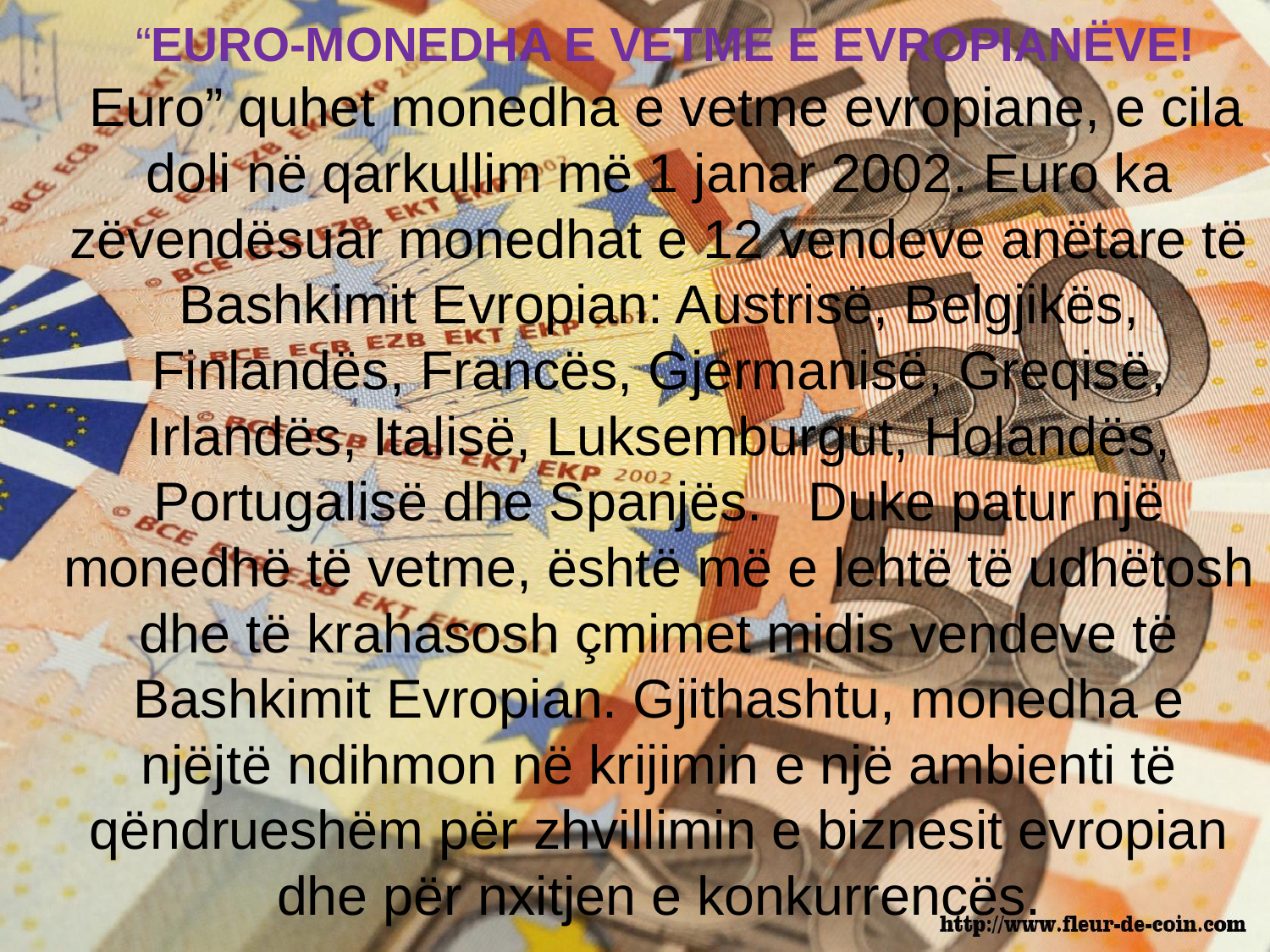

“EURO-MONEDHA E VETME E EVROPIANËVE!
 Euro” quhet monedha e vetme evropiane, e cila doli në qarkullim më 1 janar 2002. Euro ka zëvendësuar monedhat e 12 vendeve anëtare të Bashkimit Evropian: Austrisë, Belgjikës, Finlandës, Francës, Gjermanisë, Greqisë, Irlandës, Italisë, Luksemburgut, Holandës, Portugalisë dhe Spanjës.   Duke patur një monedhë të vetme, është më e lehtë të udhëtosh dhe të krahasosh çmimet midis vendeve të Bashkimit Evropian. Gjithashtu, monedha e njëjtë ndihmon në krijimin e një ambienti të qëndrueshëm për zhvillimin e biznesit evropian dhe për nxitjen e konkurrencës.